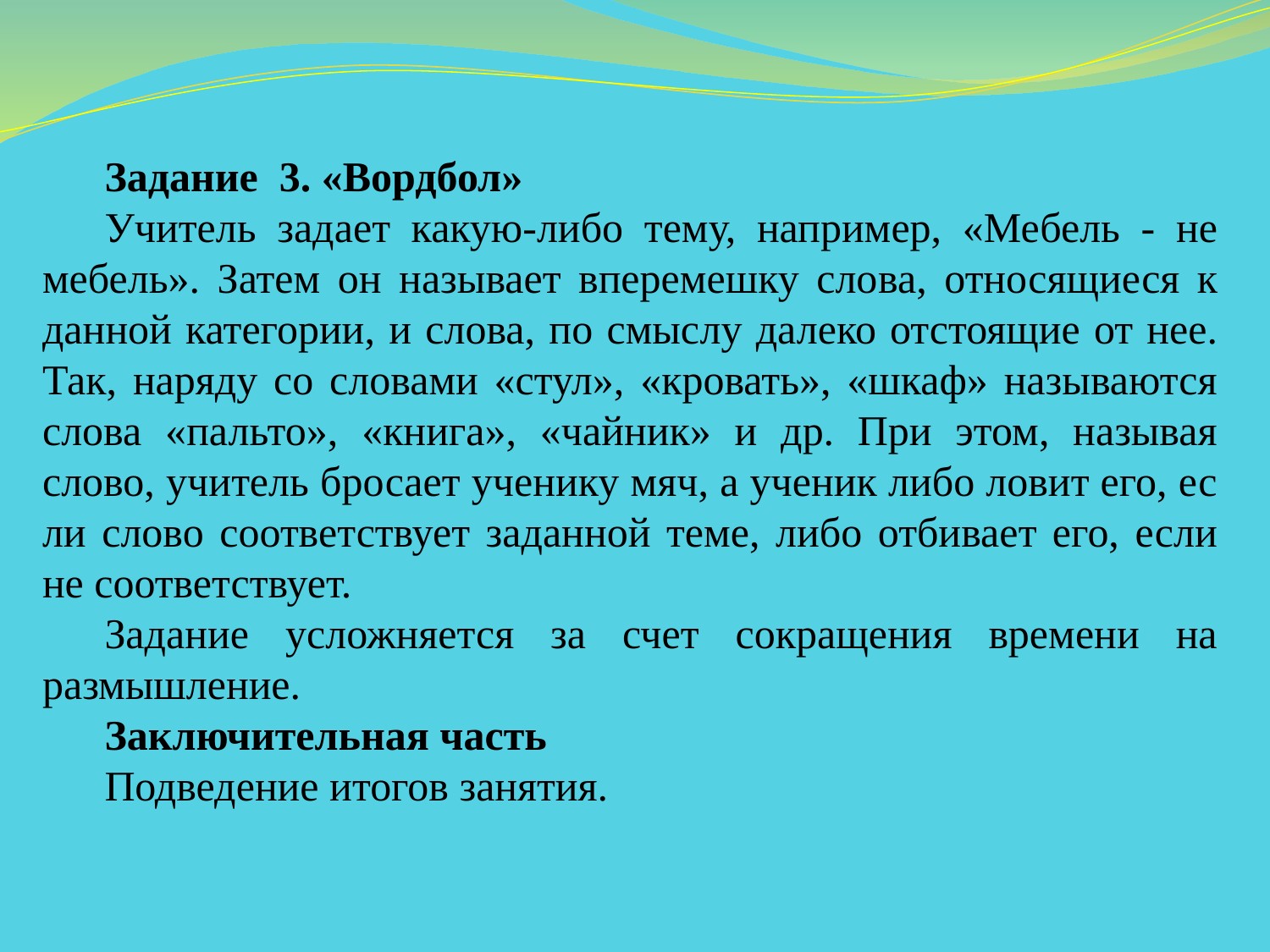

Задание  3. «Вордбол»
Учитель задает какую-либо тему, например, «Ме­бель - не мебель». Затем он называет вперемешку сло­ва, относящиеся к данной категории, и слова, по смыс­лу далеко отстоящие от нее. Так, наряду со словами «стул», «кровать», «шкаф» называются слова «пальто», «книга», «чайник» и др. При этом, называя слово, учи­тель бросает ученику мяч, а ученик либо ловит его, ес­ли слово соответствует заданной теме, либо отбивает его, если не соответствует.
Задание усложняется за счет сокращения времени на размышление.
Заключительная часть
Подведение итогов занятия.